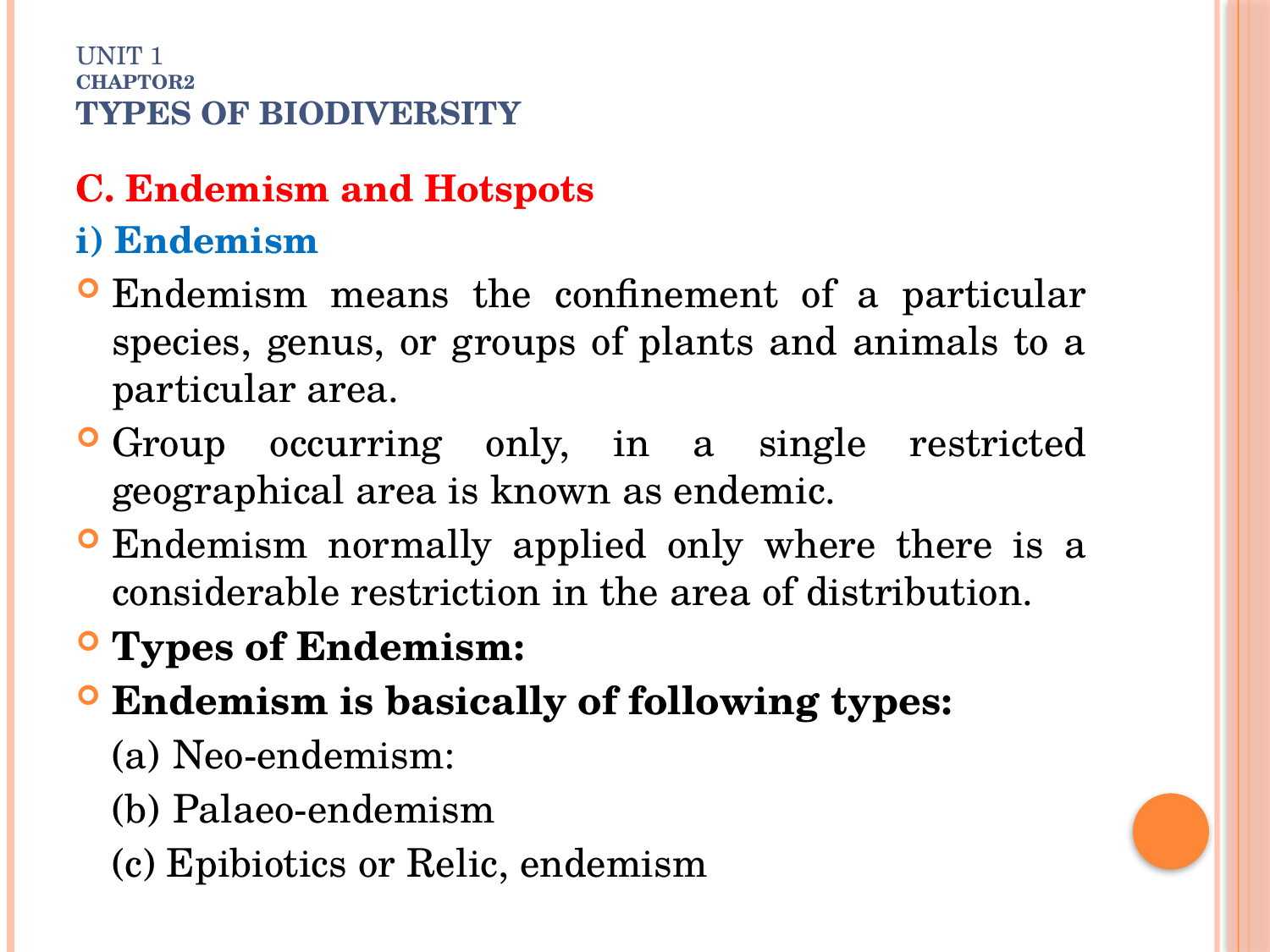

# Unit 1 Chaptor2 TYPES OF Biodiversity
C. Endemism and Hotspots
i) Endemism
Endemism means the confinement of a particular species, genus, or groups of plants and animals to a particular area.
Group occurring only, in a single restricted geographical area is known as endemic.
Endemism normally applied only where there is a considerable restriction in the area of distribution.
Types of Endemism:
Endemism is basically of following types:
	(a) Neo-endemism:
	(b) Palaeo-endemism
	(c) Epibiotics or Relic, endemism